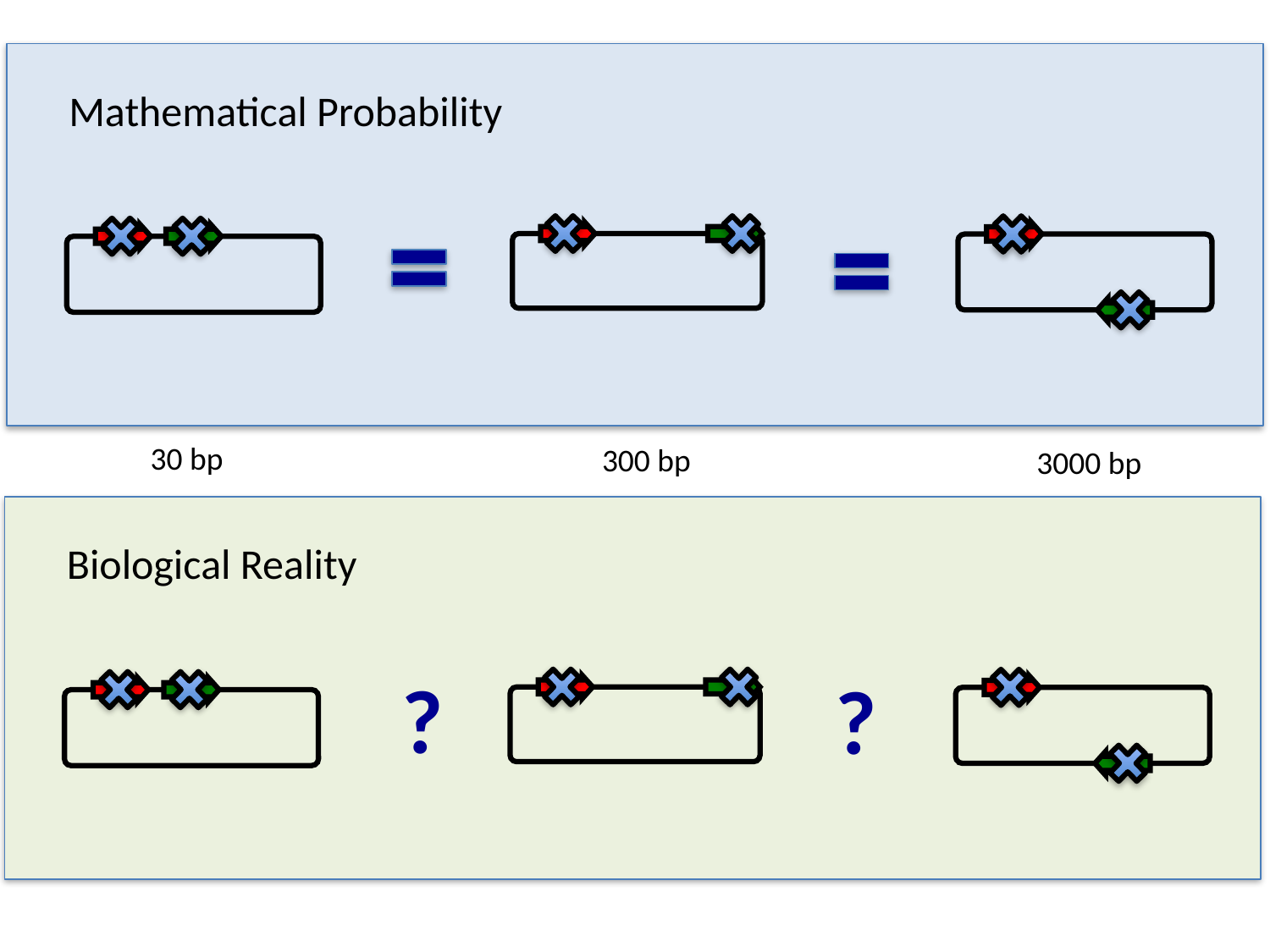

Mathematical Probability

30 bp
300 bp
3000 bp

Biological Reality
?
?